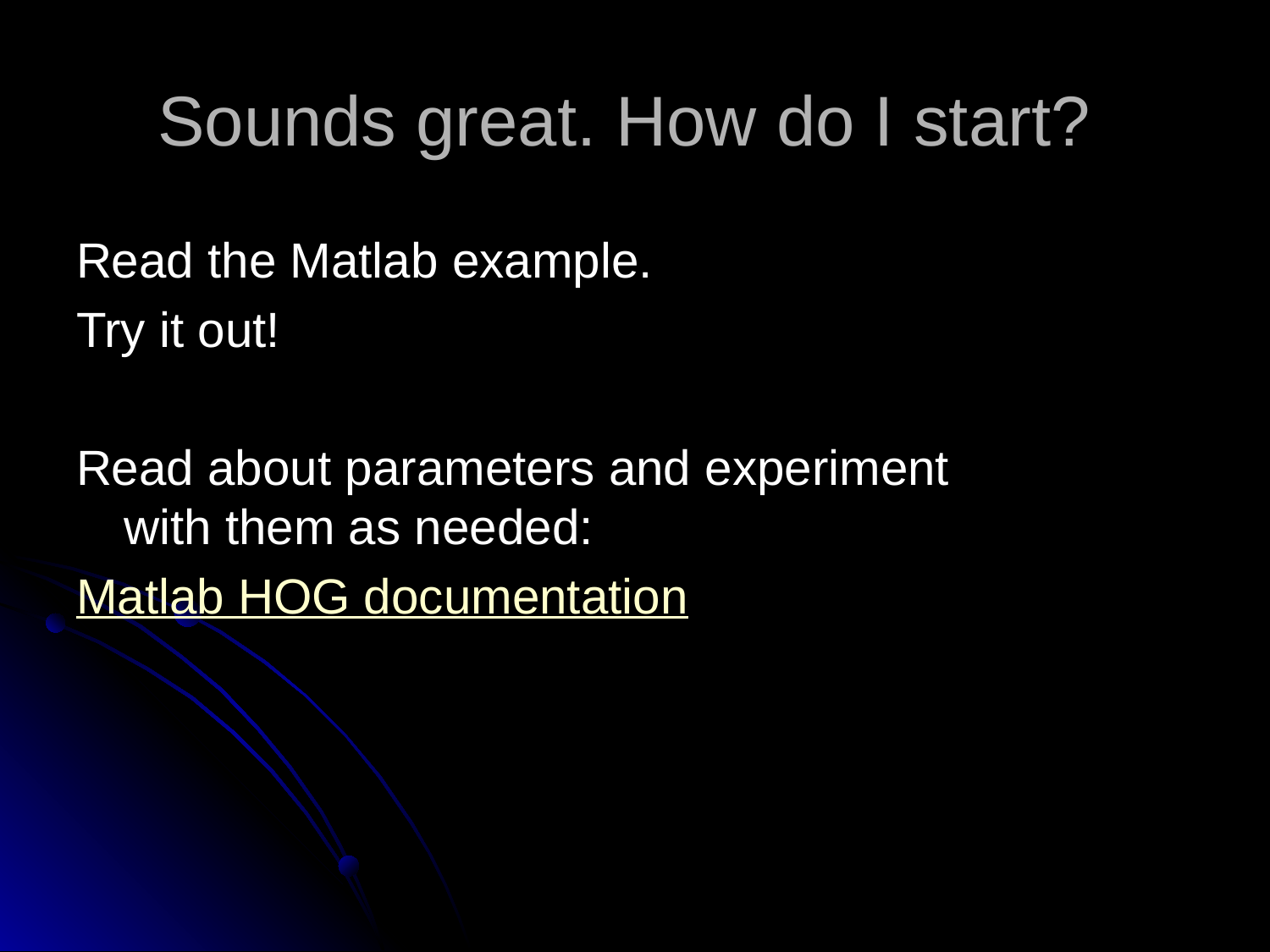

# Sounds great. How do I start?
Read the Matlab example.
Try it out!

Read about parameters and experiment with them as needed:
Matlab HOG documentation